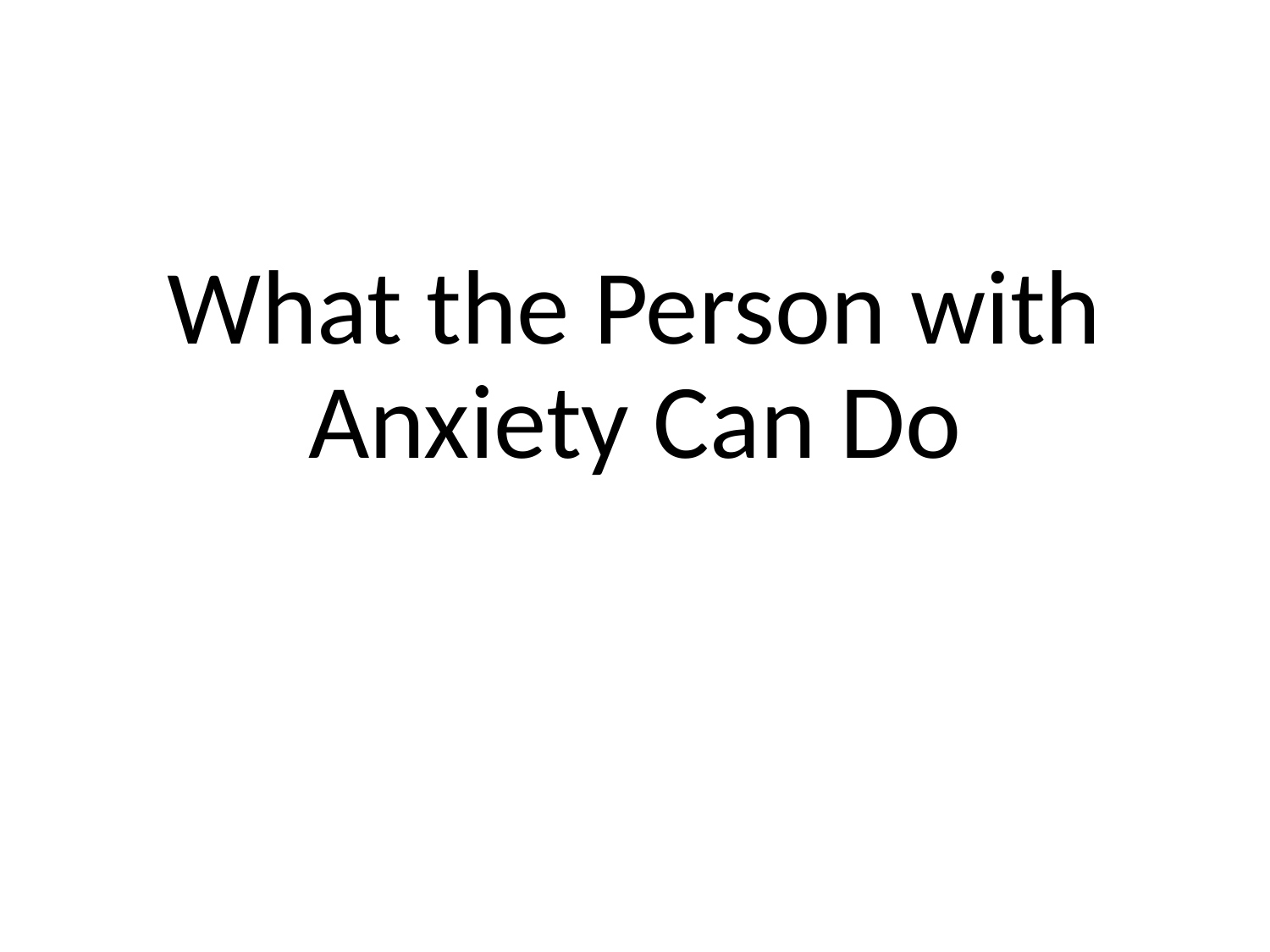

# What the Person with Anxiety Can Do